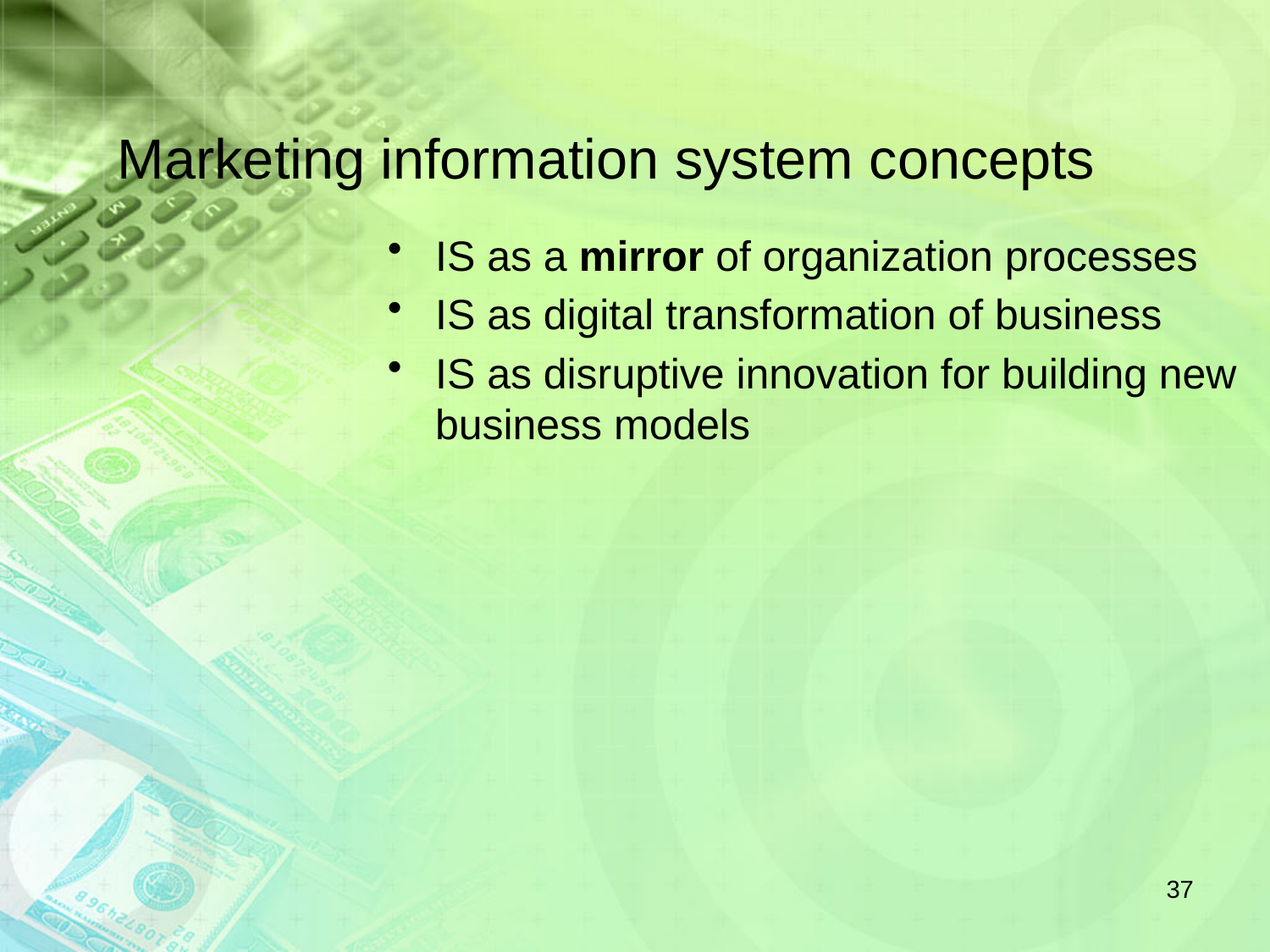

# Marketing information system concepts
IS as a mirror of organization processes
IS as digital transformation of business
IS as disruptive innovation for building new business models
37